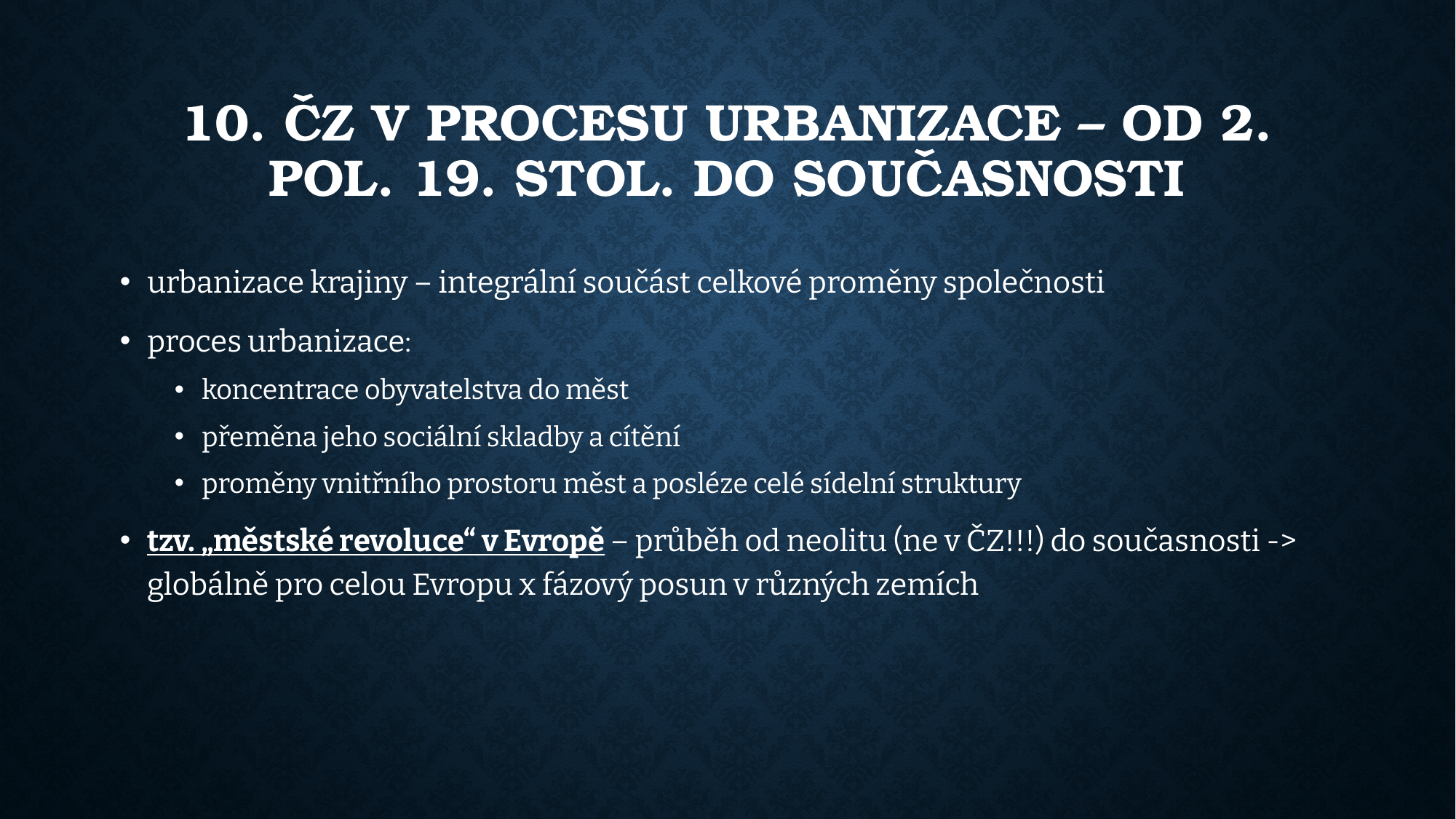

# 10. Čz v Procesu urbanizace – od 2. pol. 19. stol. do současnosti
urbanizace krajiny – integrální součást celkové proměny společnosti
proces urbanizace:
koncentrace obyvatelstva do měst
přeměna jeho sociální skladby a cítění
proměny vnitřního prostoru měst a posléze celé sídelní struktury
tzv. „městské revoluce“ v Evropě – průběh od neolitu (ne v ČZ!!!) do současnosti -> globálně pro celou Evropu x fázový posun v různých zemích